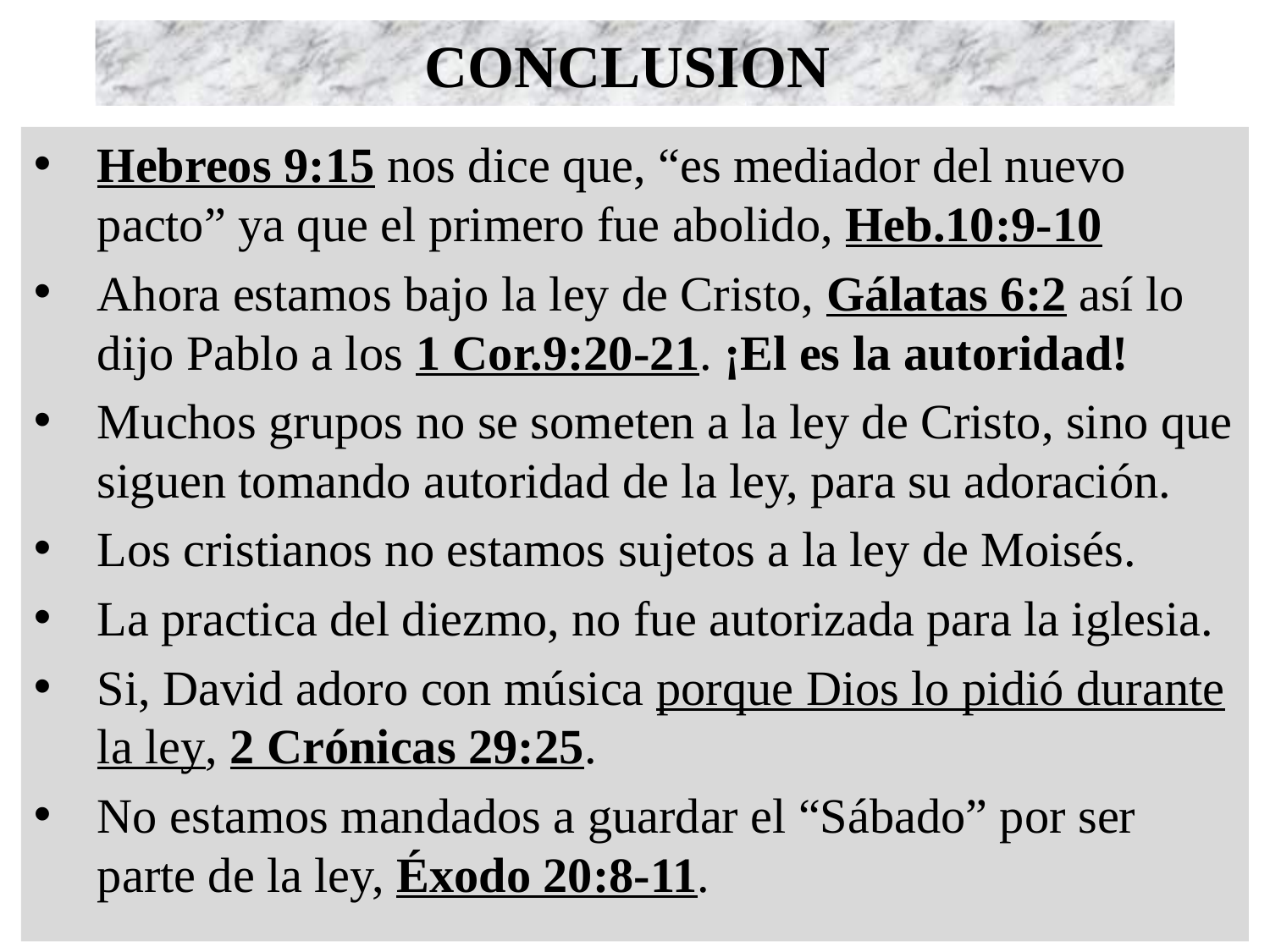

# CONCLUSION
Hebreos 9:15 nos dice que, “es mediador del nuevo pacto” ya que el primero fue abolido, Heb.10:9-10
Ahora estamos bajo la ley de Cristo, Gálatas 6:2 así lo dijo Pablo a los 1 Cor.9:20-21. ¡El es la autoridad!
Muchos grupos no se someten a la ley de Cristo, sino que siguen tomando autoridad de la ley, para su adoración.
Los cristianos no estamos sujetos a la ley de Moisés.
La practica del diezmo, no fue autorizada para la iglesia.
Si, David adoro con música porque Dios lo pidió durante la ley, 2 Crónicas 29:25.
No estamos mandados a guardar el “Sábado” por ser parte de la ley, Éxodo 20:8-11.